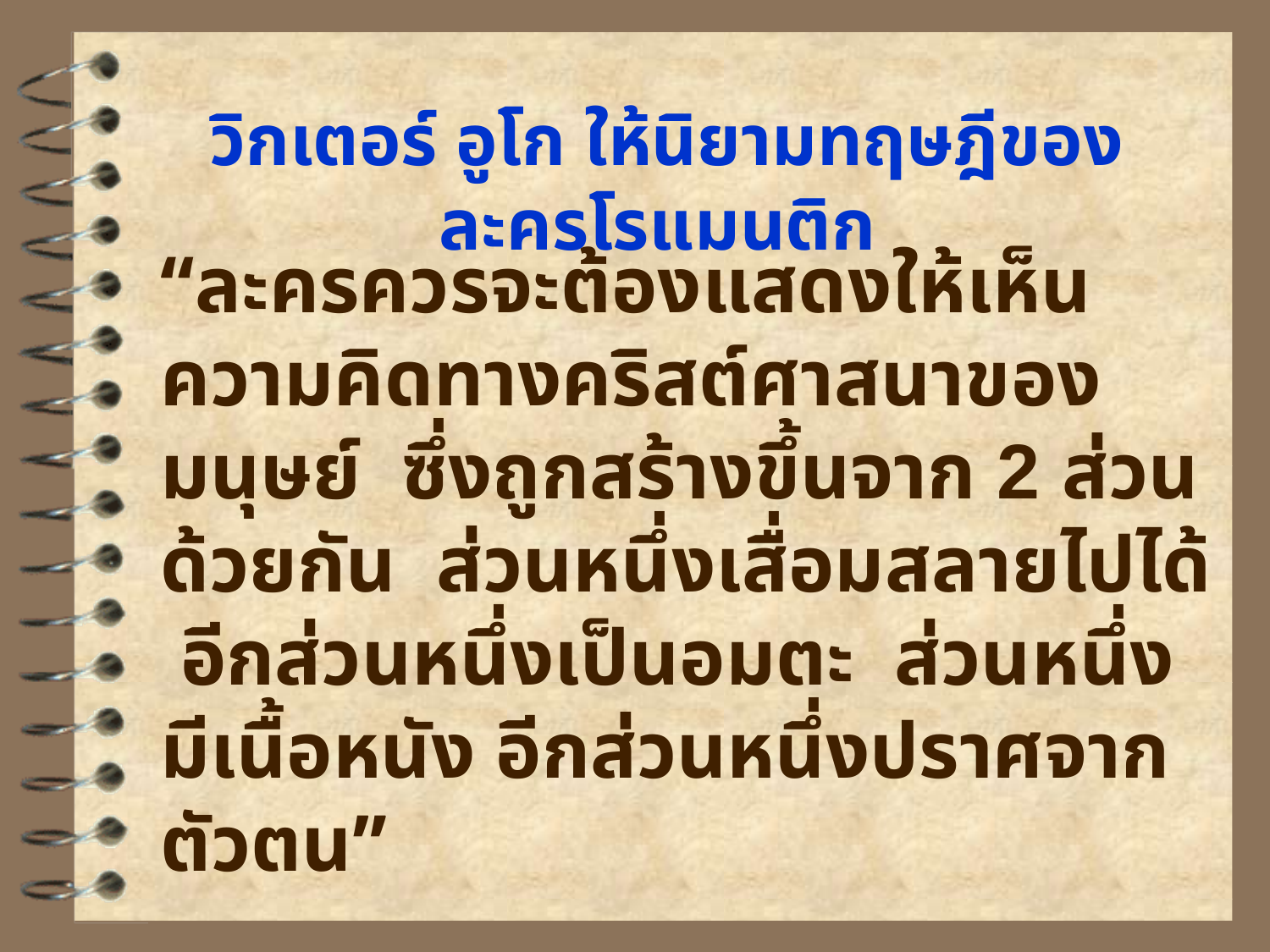

# วิกเตอร์ อูโก ให้นิยามทฤษฎีของละครโรแมนติก
“ละครควรจะต้องแสดงให้เห็นความคิดทางคริสต์ศาสนาของมนุษย์  ซึ่งถูกสร้างขึ้นจาก 2 ส่วนด้วยกัน  ส่วนหนึ่งเสื่อมสลายไปได้  อีกส่วนหนึ่งเป็นอมตะ  ส่วนหนึ่งมีเนื้อหนัง อีกส่วนหนึ่งปราศจากตัวตน”